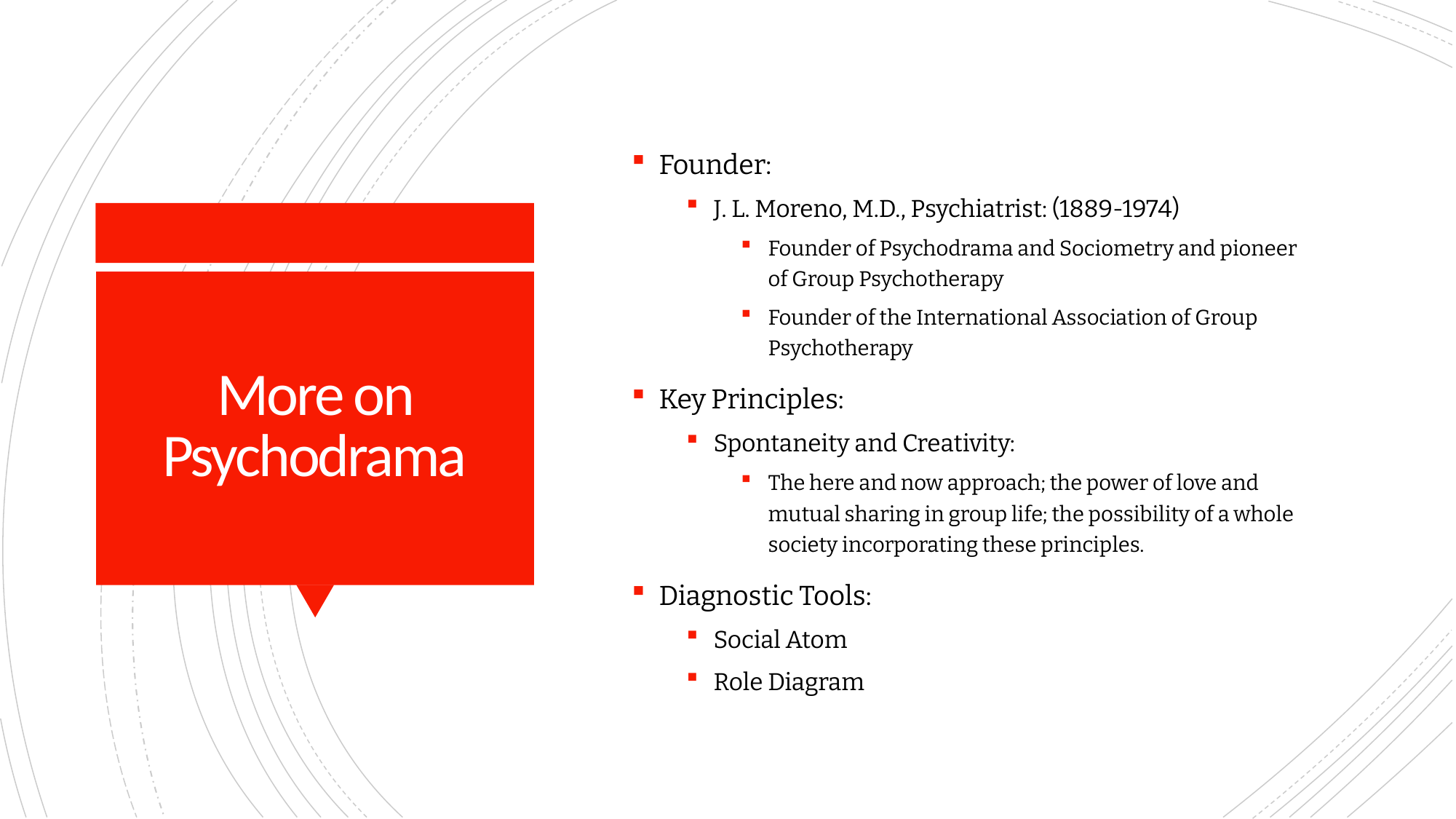

Founder:
J. L. Moreno, M.D., Psychiatrist: (1889-1974)
Founder of Psychodrama and Sociometry and pioneer of Group Psychotherapy
Founder of the International Association of Group Psychotherapy
Key Principles:
Spontaneity and Creativity:
The here and now approach; the power of love and mutual sharing in group life; the possibility of a whole society incorporating these principles.
Diagnostic Tools:
Social Atom
Role Diagram

# More on Psychodrama